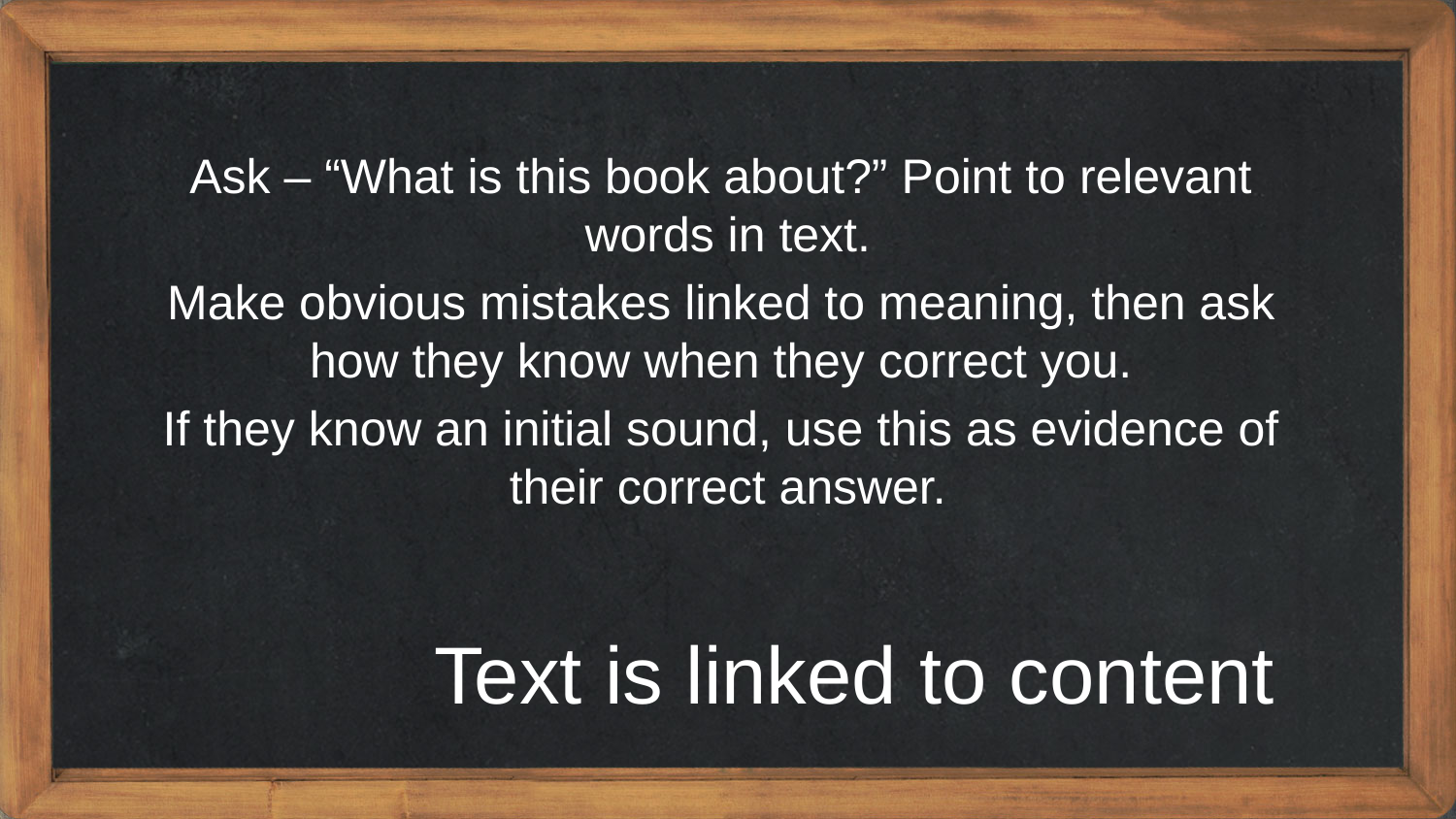

Ask – “What is this book about?” Point to relevant
words in text.
Make obvious mistakes linked to meaning, then ask
how they know when they correct you.
If they know an initial sound, use this as evidence of
their correct answer.
Text is linked to content